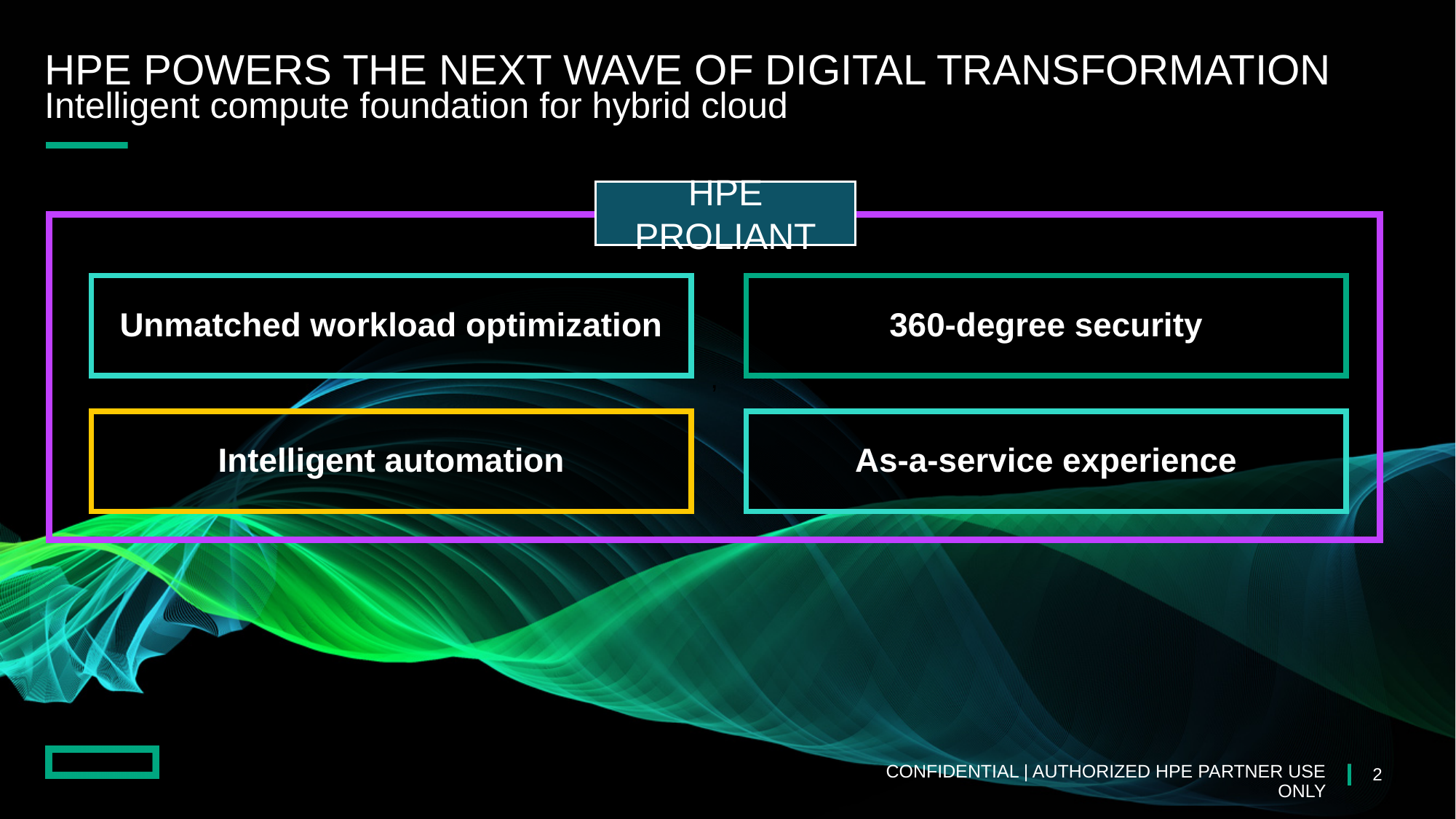

# HPE POWERS THE NEXT WAVE OF DIGITAL TRANSFORMATION
Intelligent compute foundation for hybrid cloud
HPE ProLiant
,
Unmatched workload optimization
360-degree security
Intelligent automation
As-a-service experience
2
CONFIDENTIAL | AUTHORIZED HPE PARTNER USE ONLY